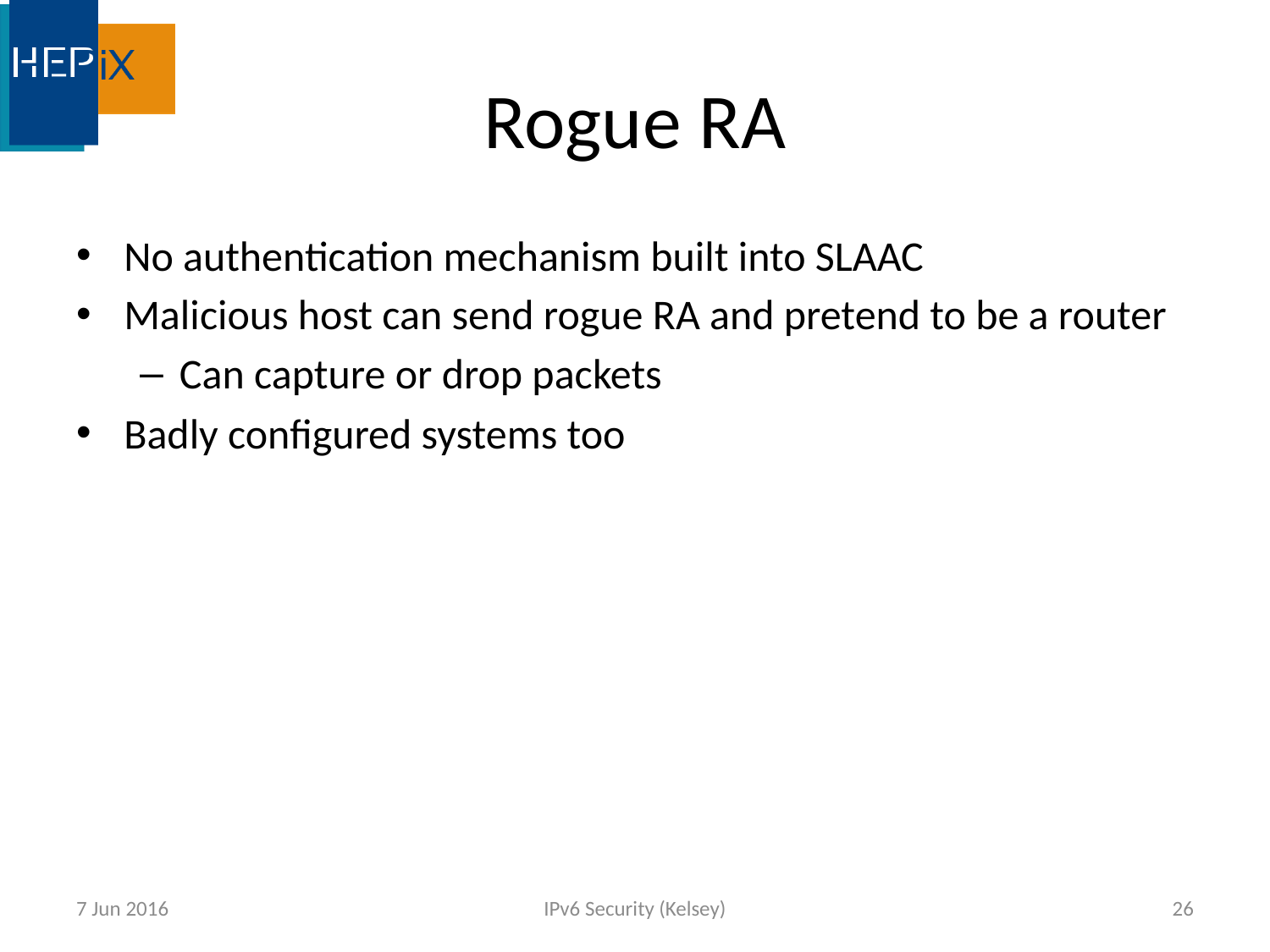

# Rogue RA
No authentication mechanism built into SLAAC
Malicious host can send rogue RA and pretend to be a router
Can capture or drop packets
Badly configured systems too
7 Jun 2016
IPv6 Security (Kelsey)
26